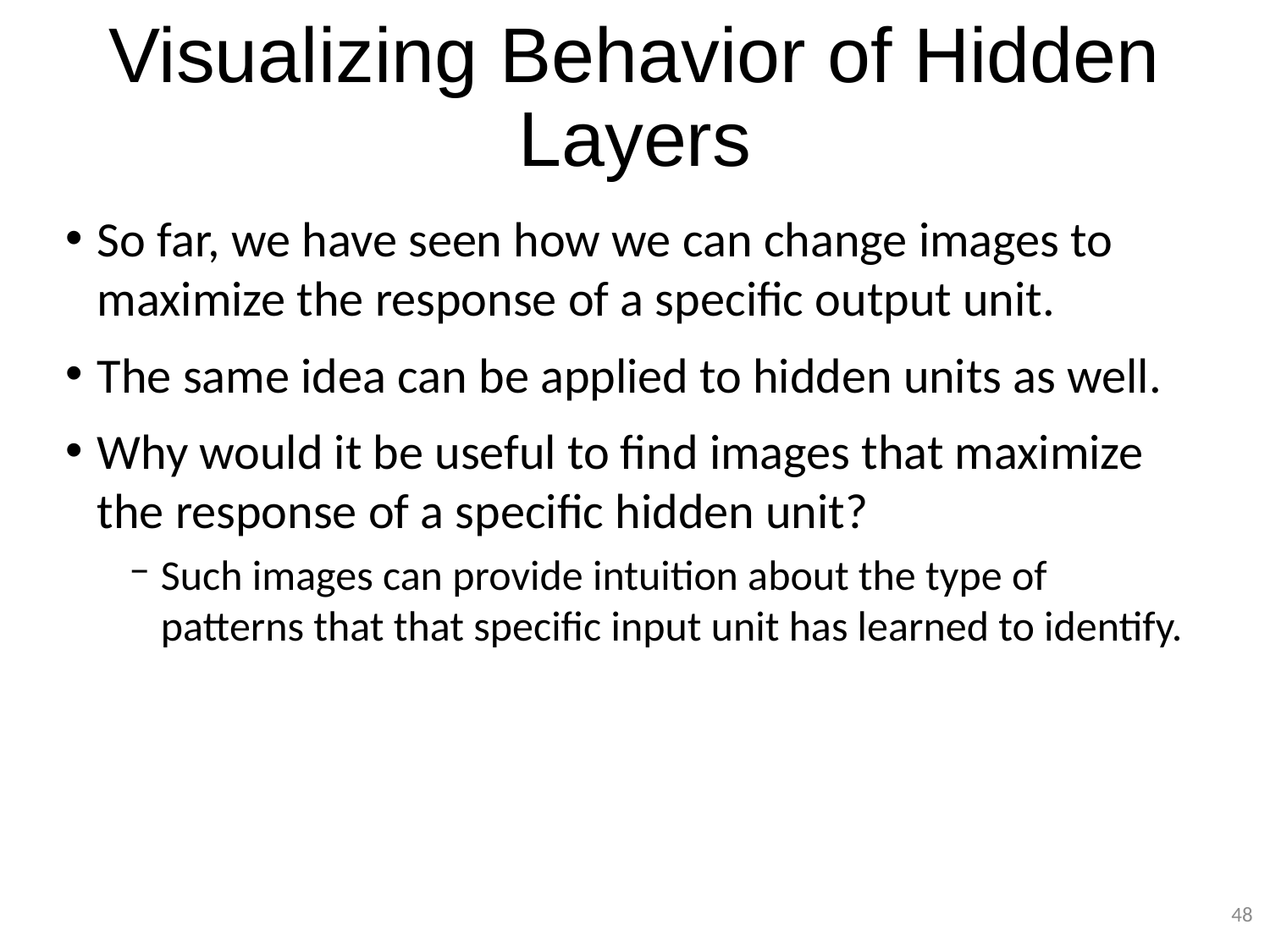

# Visualizing Behavior of Hidden Layers
So far, we have seen how we can change images to maximize the response of a specific output unit.
The same idea can be applied to hidden units as well.
Why would it be useful to find images that maximize the response of a specific hidden unit?
Such images can provide intuition about the type of patterns that that specific input unit has learned to identify.
48